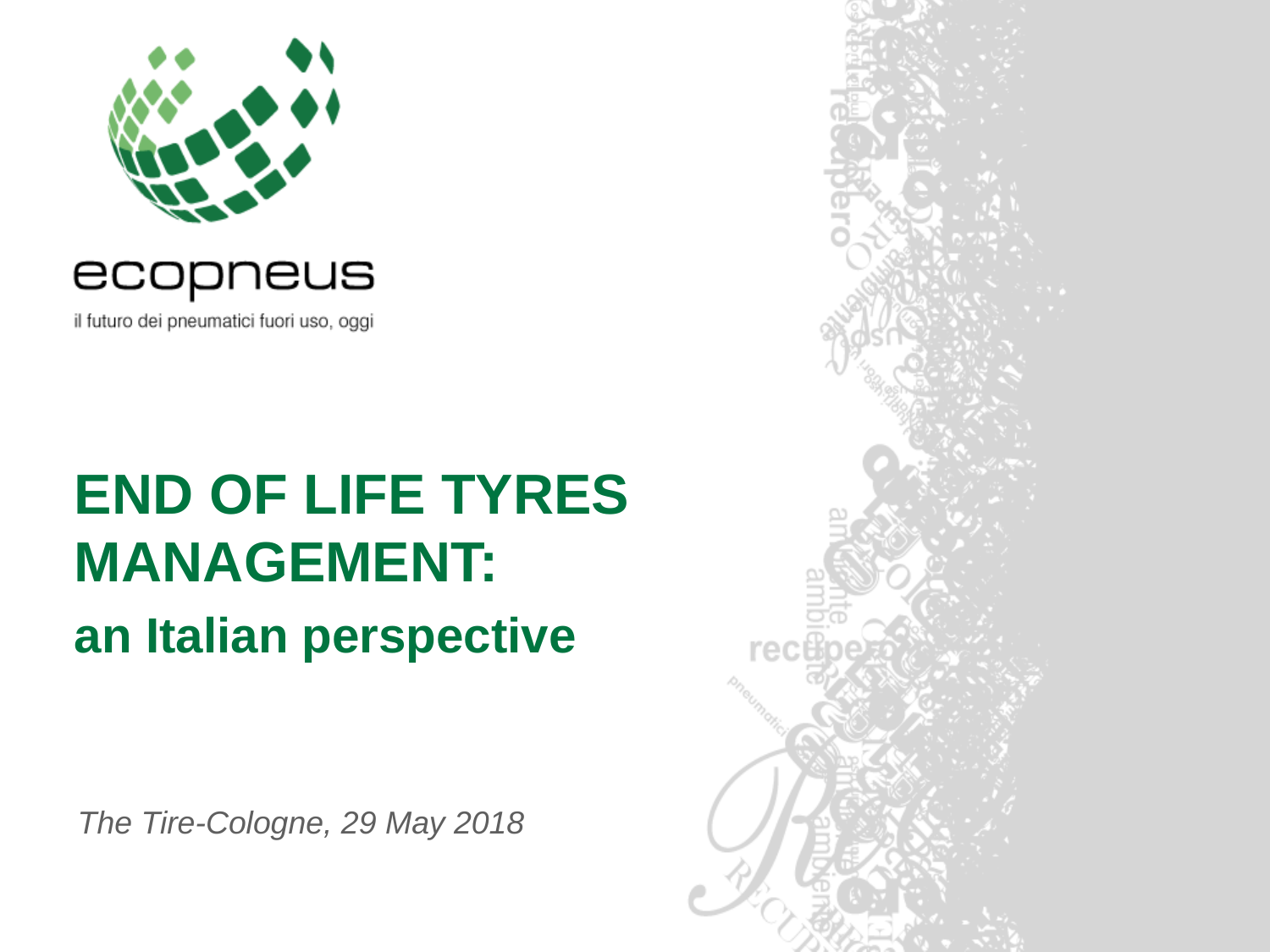

END OF LIFE TYRES MANAGEMENT:
an Italian perspective

The Tire-Cologne, 29 May 2018
1